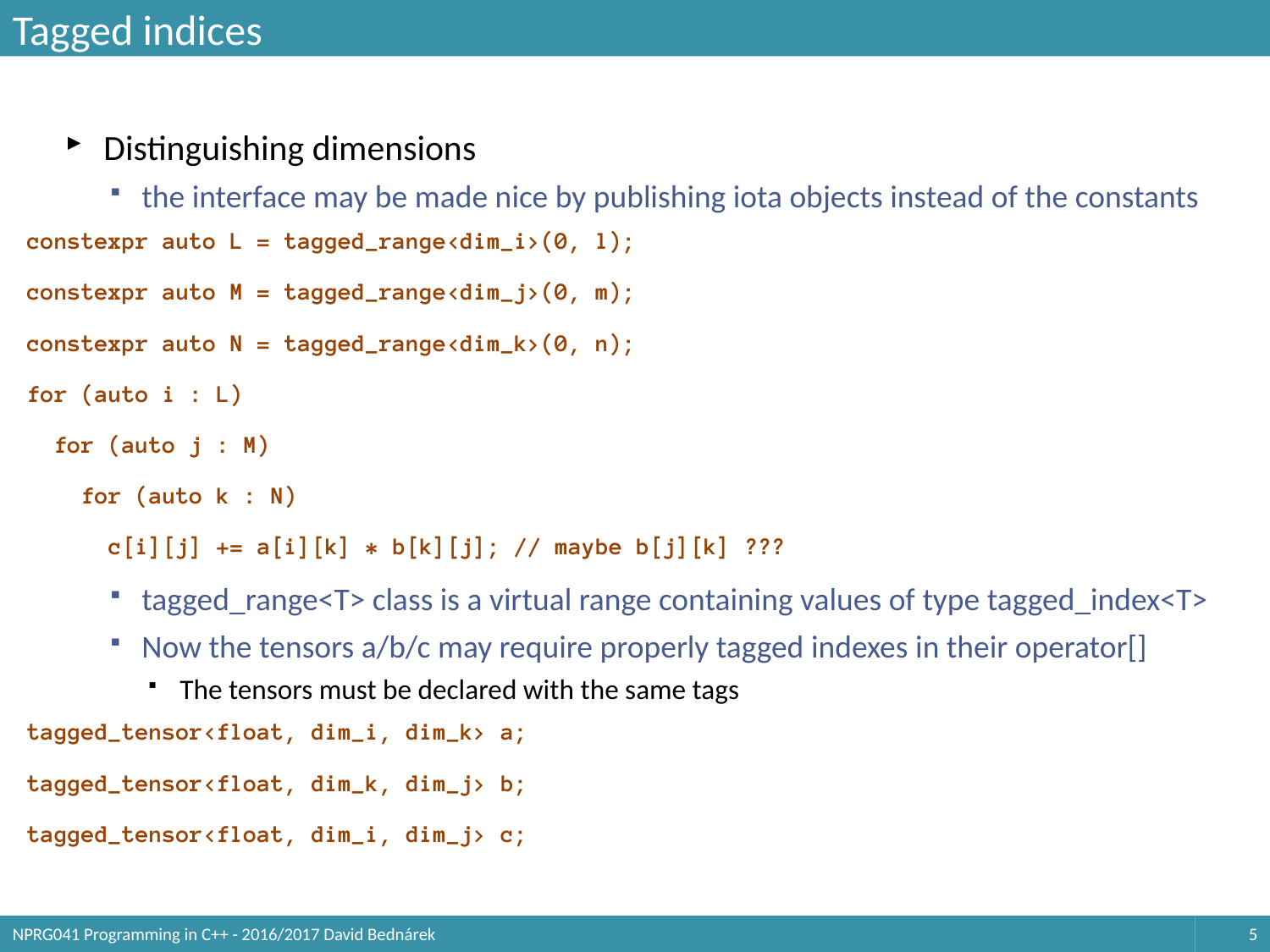

# Tagged indices
Distinguishing dimensions
the interface may be made nice by publishing iota objects instead of the constants
constexpr auto L = tagged_range<dim_i>(0, l);
constexpr auto M = tagged_range<dim_j>(0, m);
constexpr auto N = tagged_range<dim_k>(0, n);
for (auto i : L)
  for (auto j : M)
    for (auto k : N)
      c[i][j] += a[i][k] * b[k][j]; // maybe b[j][k] ???
tagged_range<T> class is a virtual range containing values of type tagged_index<T>
Now the tensors a/b/c may require properly tagged indexes in their operator[]
The tensors must be declared with the same tags
tagged_tensor<float, dim_i, dim_k> a;
tagged_tensor<float, dim_k, dim_j> b;
tagged_tensor<float, dim_i, dim_j> c;
NPRG041 Programming in C++ - 2016/2017 David Bednárek
5